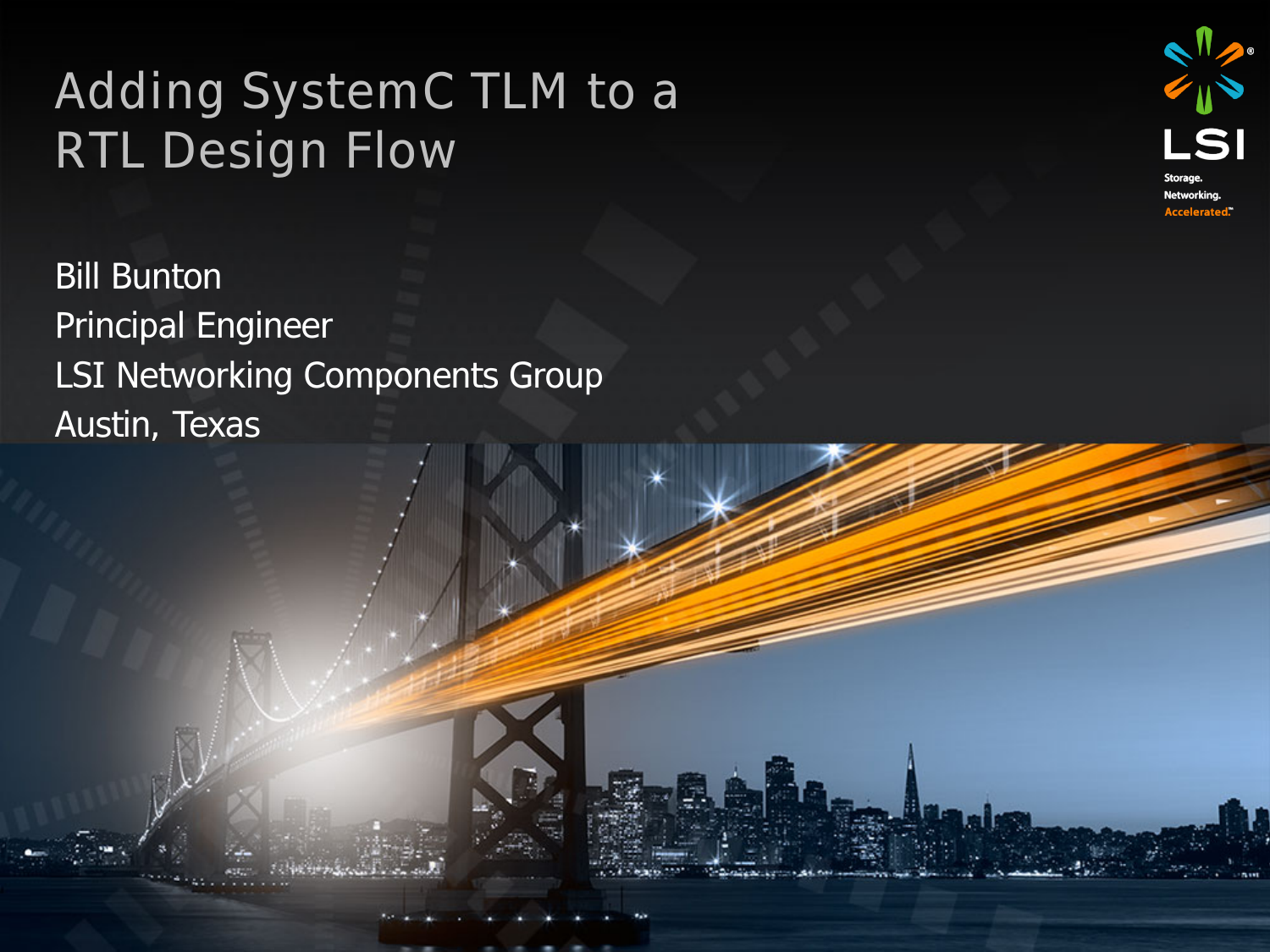

# Adding SystemC TLM to a RTL Design Flow
Bill Bunton
Principal Engineer
LSI Networking Components Group
Austin, Texas